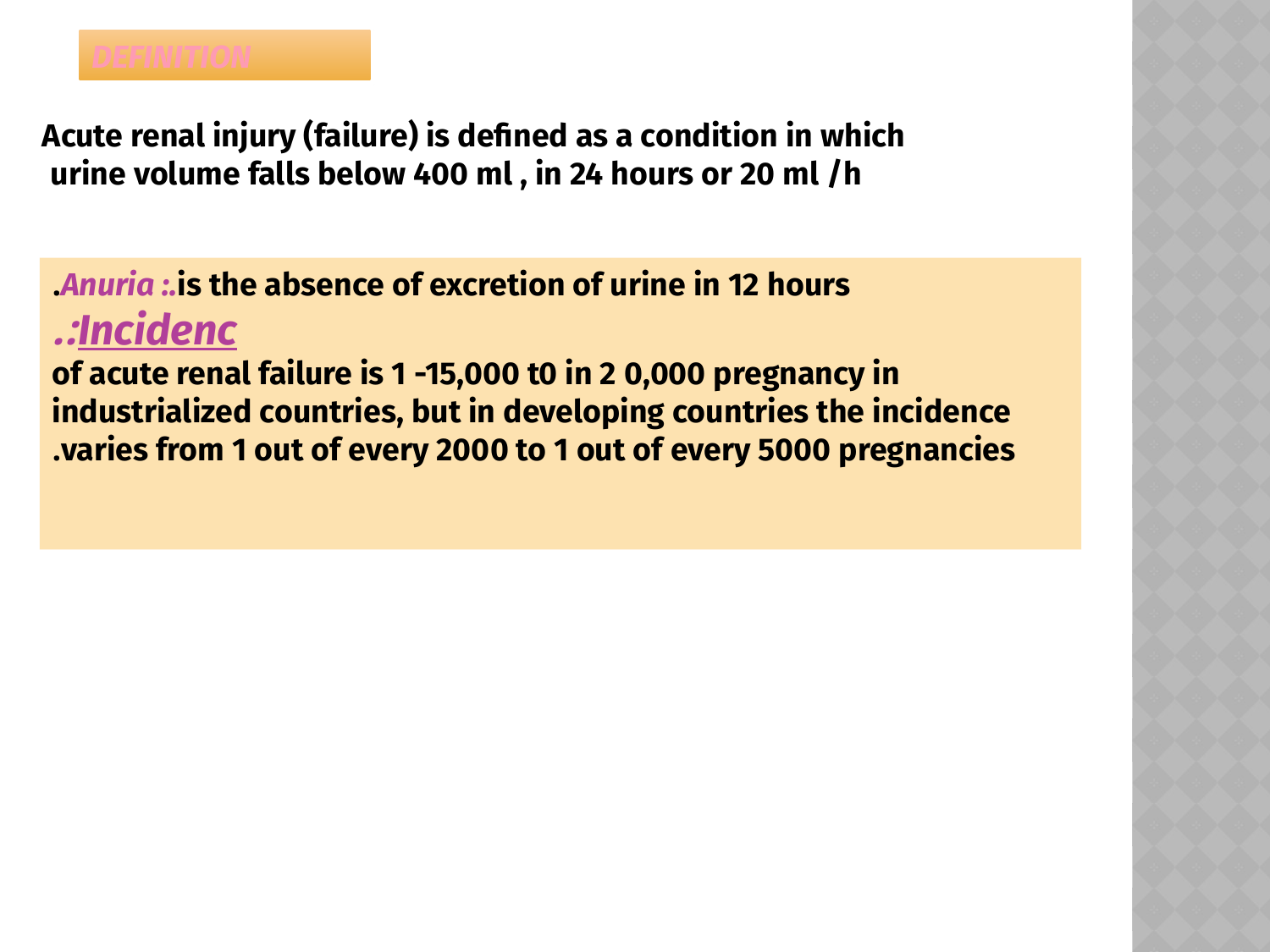

DEFINITION
 Acute renal injury (failure) is defined as a condition in which  urine volume falls below 400 ml , in 24 hours or 20 ml /h

Anuria :.is the absence of excretion of urine in 12 hours.
Incidenc:.
 of acute renal failure is 1 -15,000 t0 in 2 0,000 pregnancy in industrialized countries, but in developing countries the incidence varies from 1 out of every 2000 to 1 out of every 5000 pregnancies.